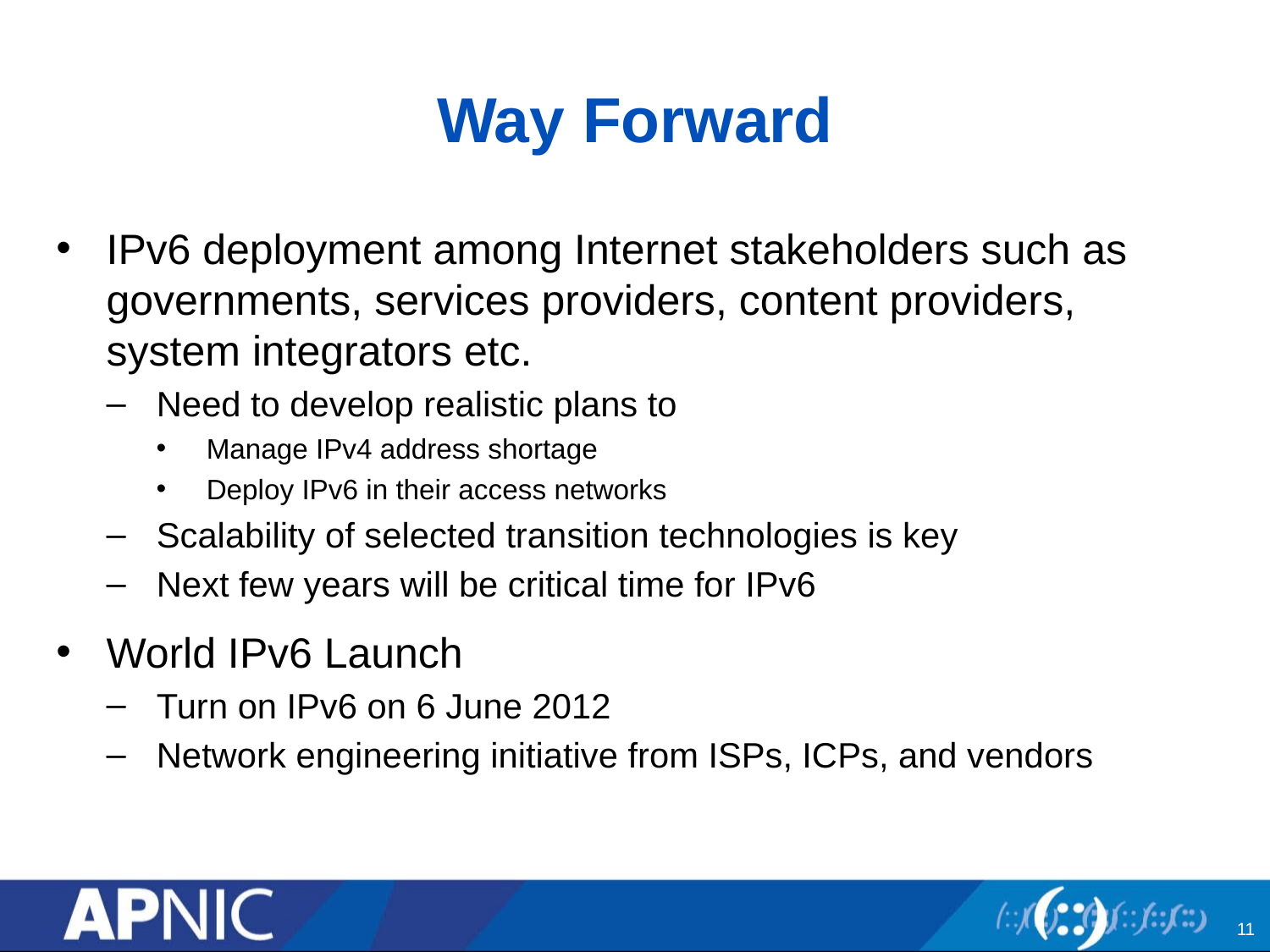

# Way Forward
IPv6 deployment among Internet stakeholders such as governments, services providers, content providers, system integrators etc.
Need to develop realistic plans to
Manage IPv4 address shortage
Deploy IPv6 in their access networks
Scalability of selected transition technologies is key
Next few years will be critical time for IPv6
World IPv6 Launch
Turn on IPv6 on 6 June 2012
Network engineering initiative from ISPs, ICPs, and vendors

11